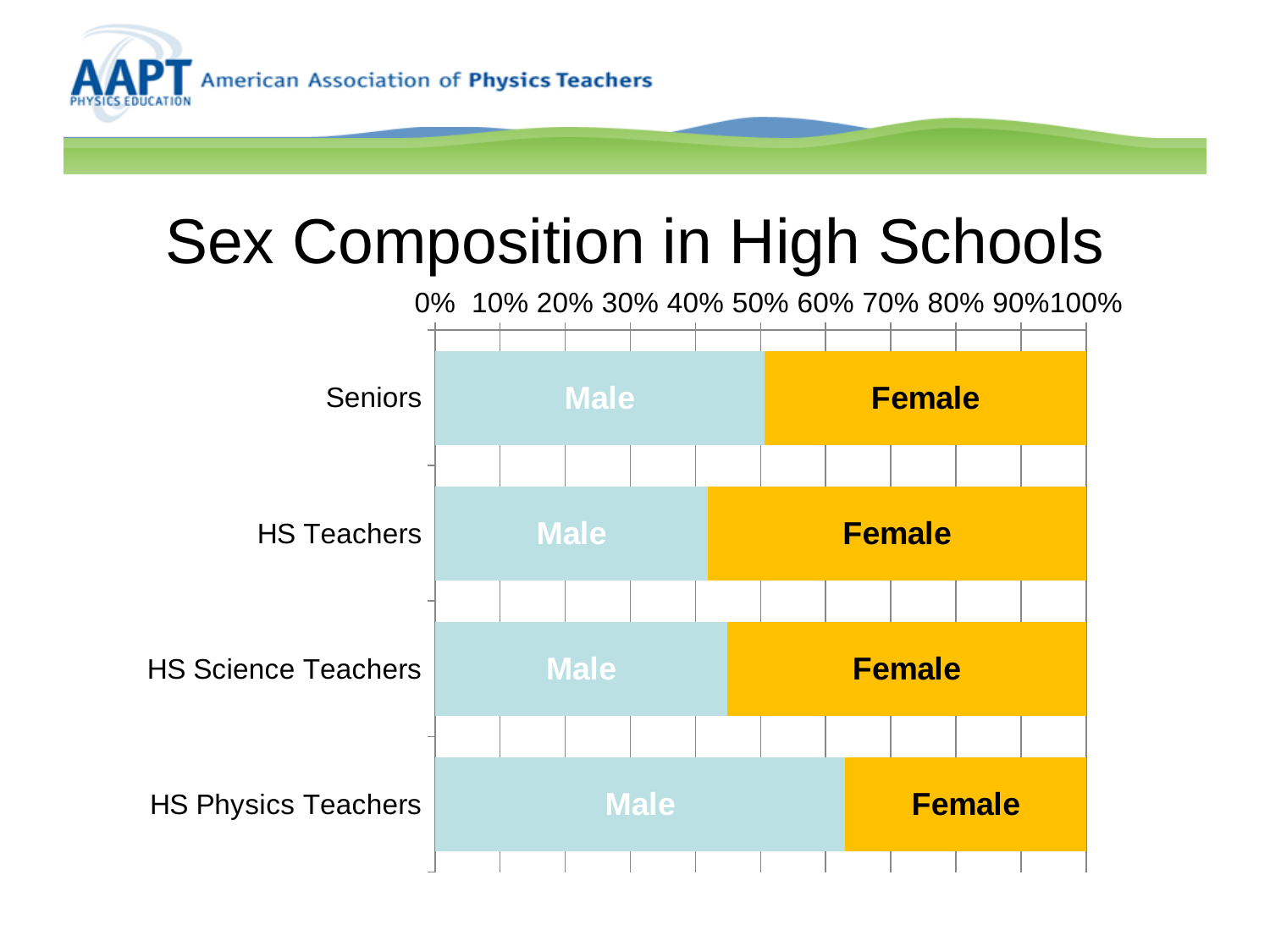

# Sex Composition in High Schools

### Chart

| Category | Male | Female |
|---|---|---|
| Seniors | 0.506 | 0.494 |
| HS Teachers | 0.419 | 0.581 |
| HS Science Teachers | 0.449 | 0.551 |
| HS Physics Teachers | 0.63 | 0.37 |